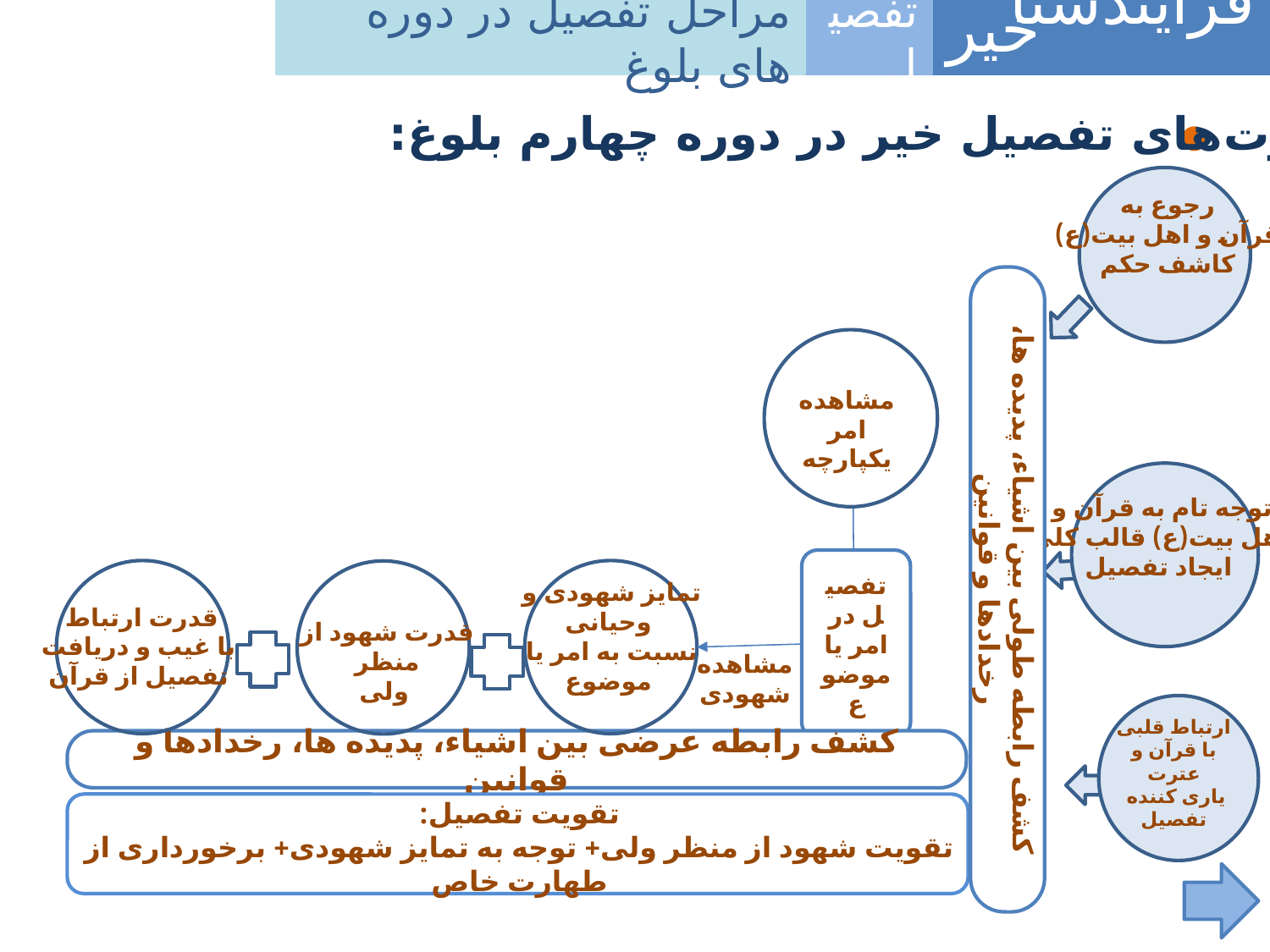

فرآیندشناسی
خیر
مراحل تفصیل در دوره های بلوغ
تفصیل
مهارت‌های تفصیل خیر در دوره چهارم بلوغ:

رجوع به
قرآن و اهل بیت(ع)
کاشف حکم

توجه تام به قرآن و
اهل بیت(ع) قالب کلی
ایجاد تفصیل
کشف رابطه عرضی بین اشیاء، پدیده ها، رخدادها و قوانین
تفصیل در امر یا موضوع

تمایز شهودی و
وحیانی
نسبت به امر یا
موضوع
مشاهده شهودی

تقویت تفصیل:
تقویت شهود از منظر ولی+ توجه به تمایز شهودی+ برخورداری از طهارت خاص

ارتباط قلبی
با قرآن و عترت
یاری کننده
تفصیل

قدرت شهود از
منظر
ولی

کشف رابطه طولی بین اشیاء، پدیده ها، رخدادها و قوانین
مشاهده امر یکپارچه

قدرت ارتباط
با غیب و دریافت
تفصیل از قرآن